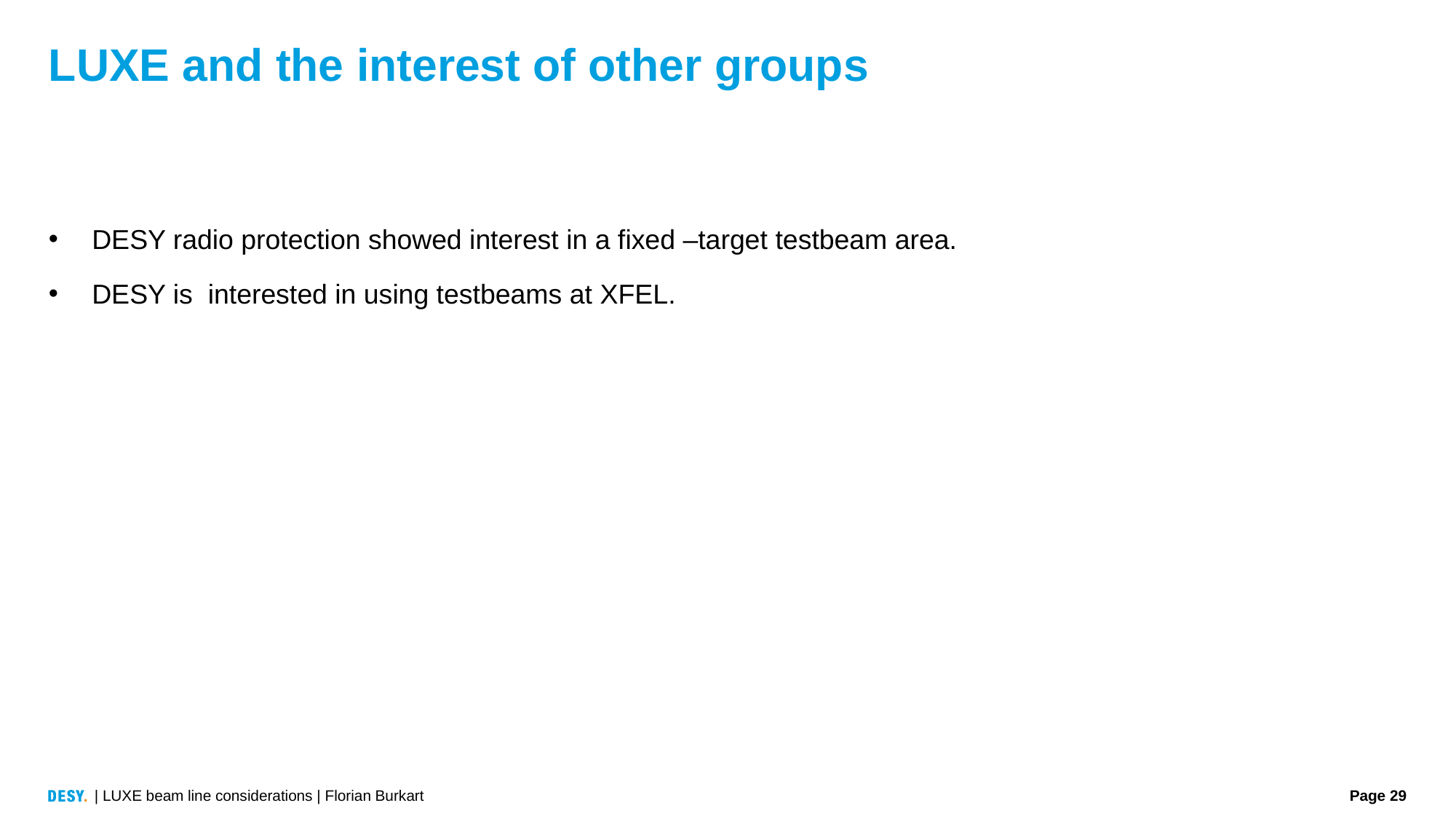

# LUXE and the interest of other groups

DESY radio protection showed interest in a fixed –target testbeam area.
DESY is  interested in using testbeams at XFEL.
| LUXE beam line considerations | Florian Burkart